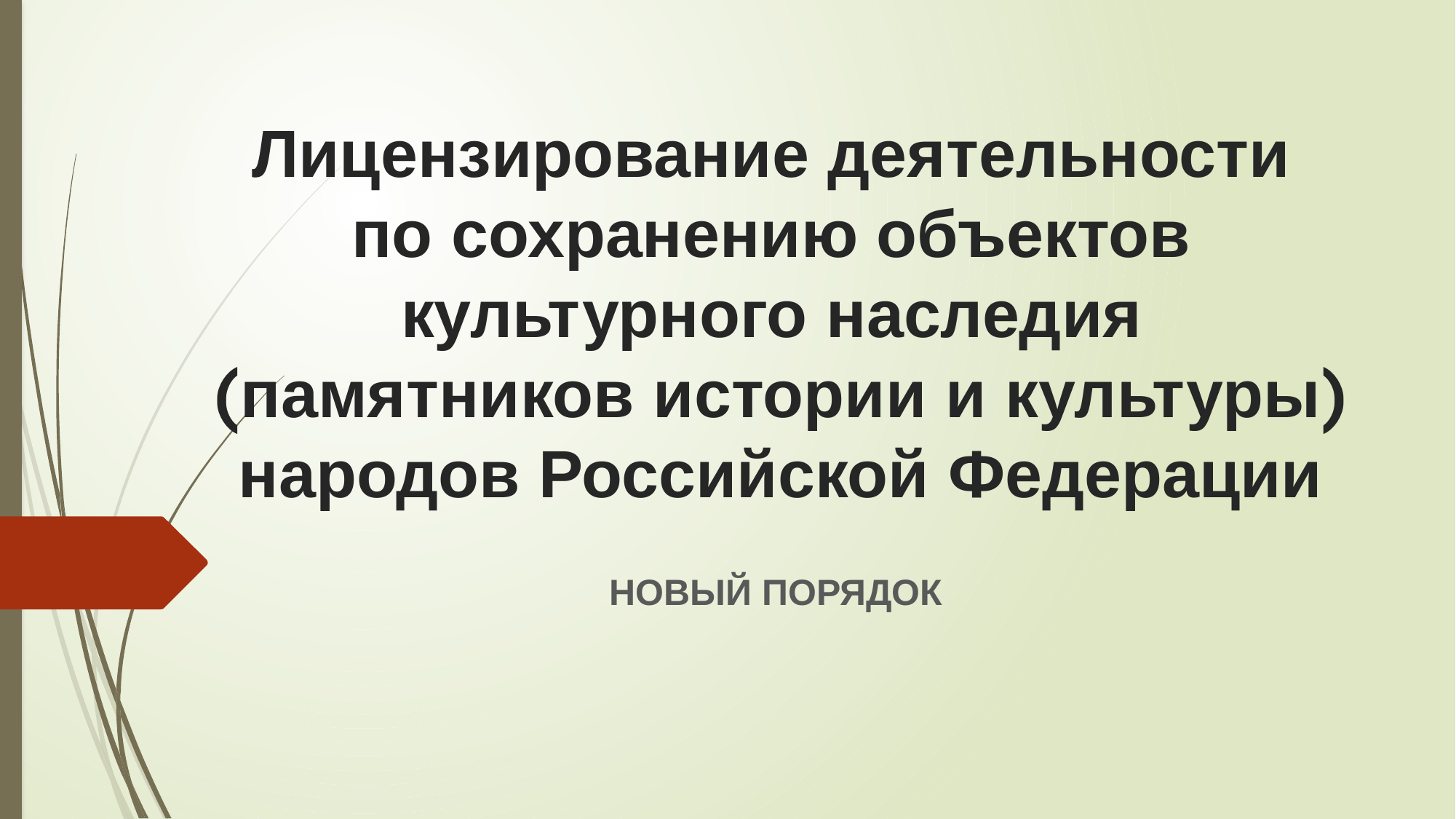

# Лицензирование деятельности по сохранению объектов культурного наследия (памятников истории и культуры) народов Российской Федерации
НОВЫЙ ПОРЯДОК